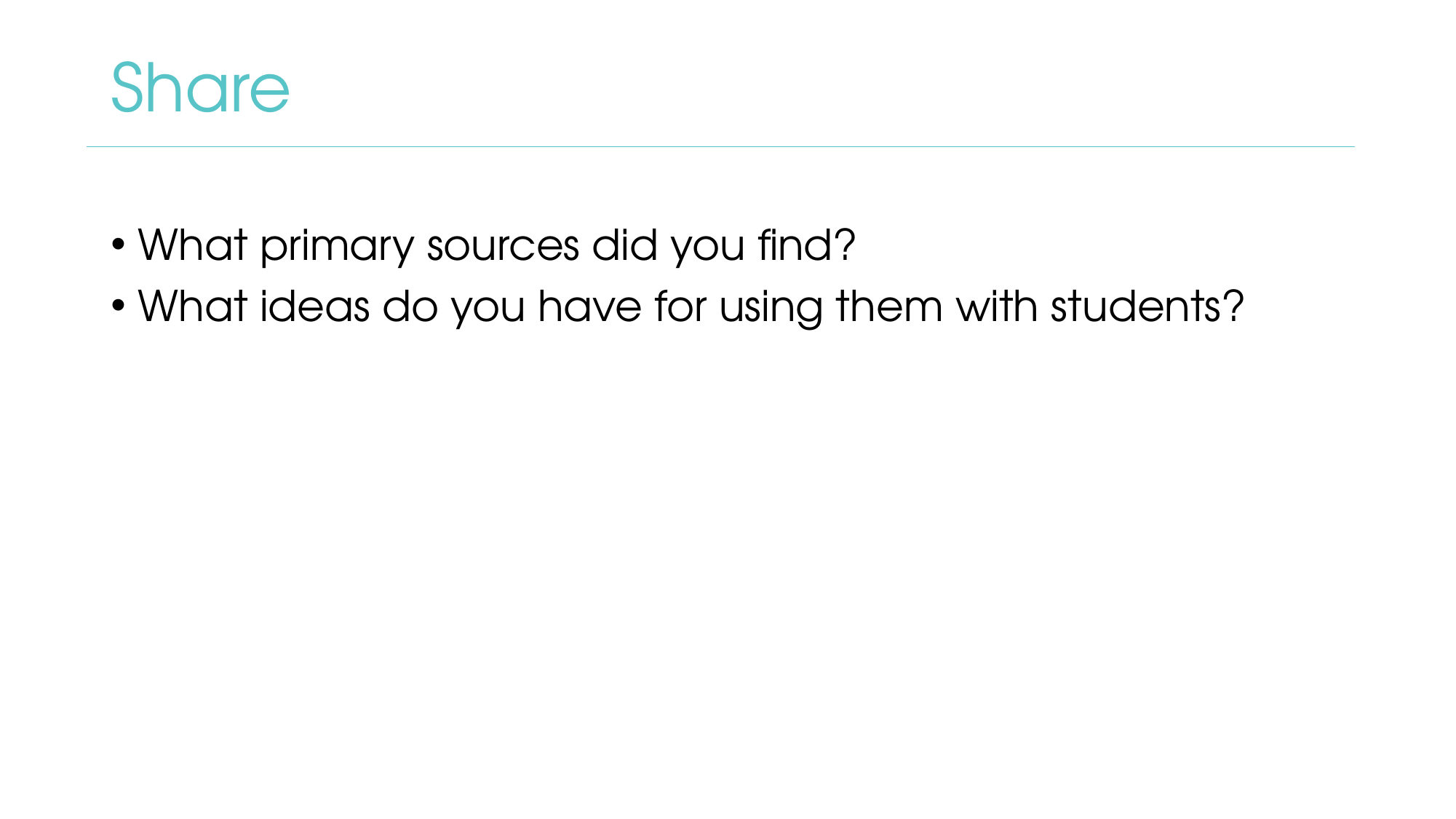

# Share
What primary sources did you find?
What ideas do you have for using them with students?